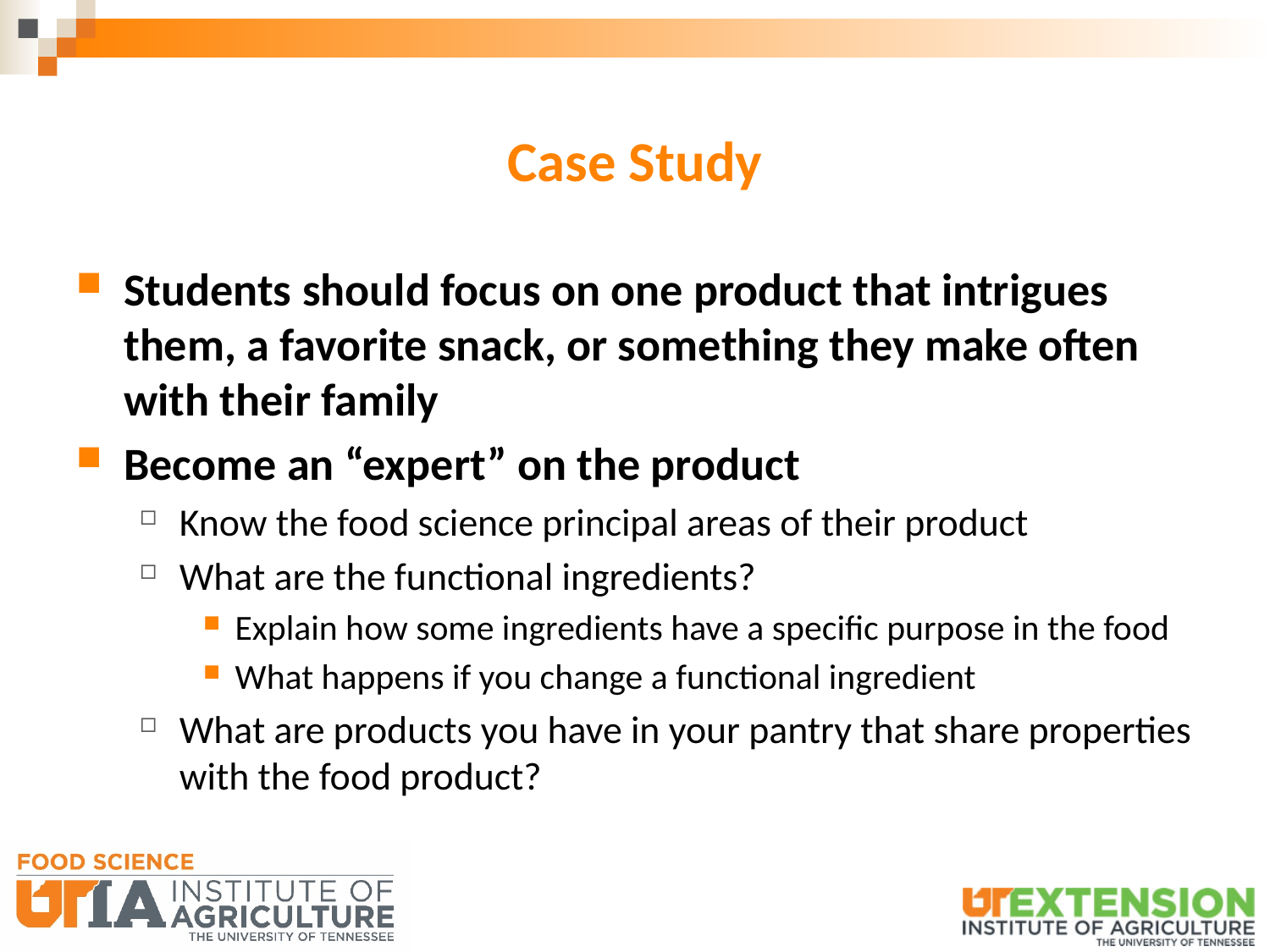

# Case Study
Students should focus on one product that intrigues them, a favorite snack, or something they make often with their family
Become an “expert” on the product
Know the food science principal areas of their product
What are the functional ingredients?
Explain how some ingredients have a specific purpose in the food
What happens if you change a functional ingredient
What are products you have in your pantry that share properties with the food product?